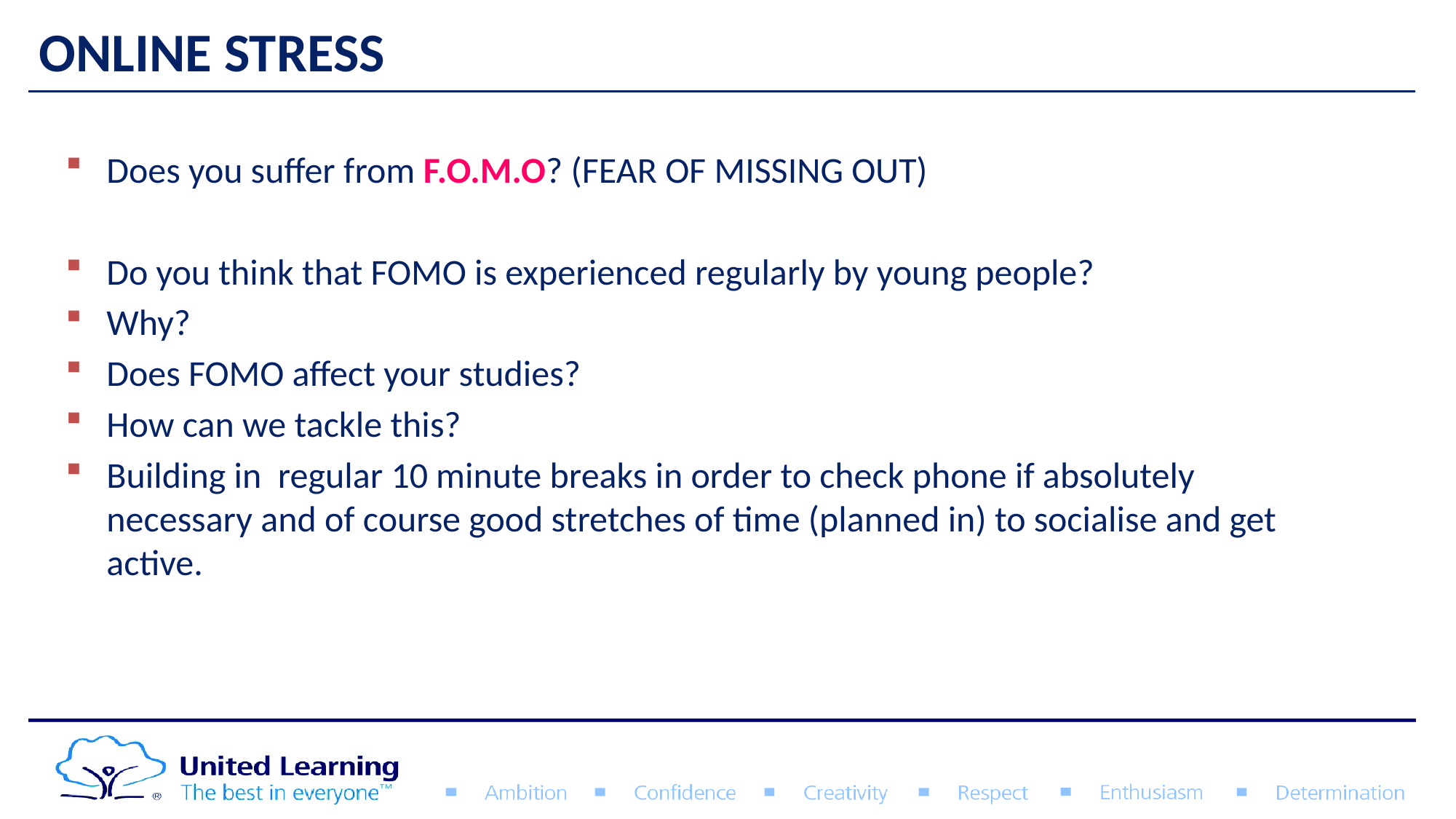

# ONLINE STRESS
Does you suffer from F.O.M.O? (FEAR OF MISSING OUT)

Do you think that FOMO is experienced regularly by young people?
Why?
Does FOMO affect your studies?
How can we tackle this?
Building in  regular 10 minute breaks in order to check phone if absolutely necessary and of course good stretches of time (planned in) to socialise and get active.